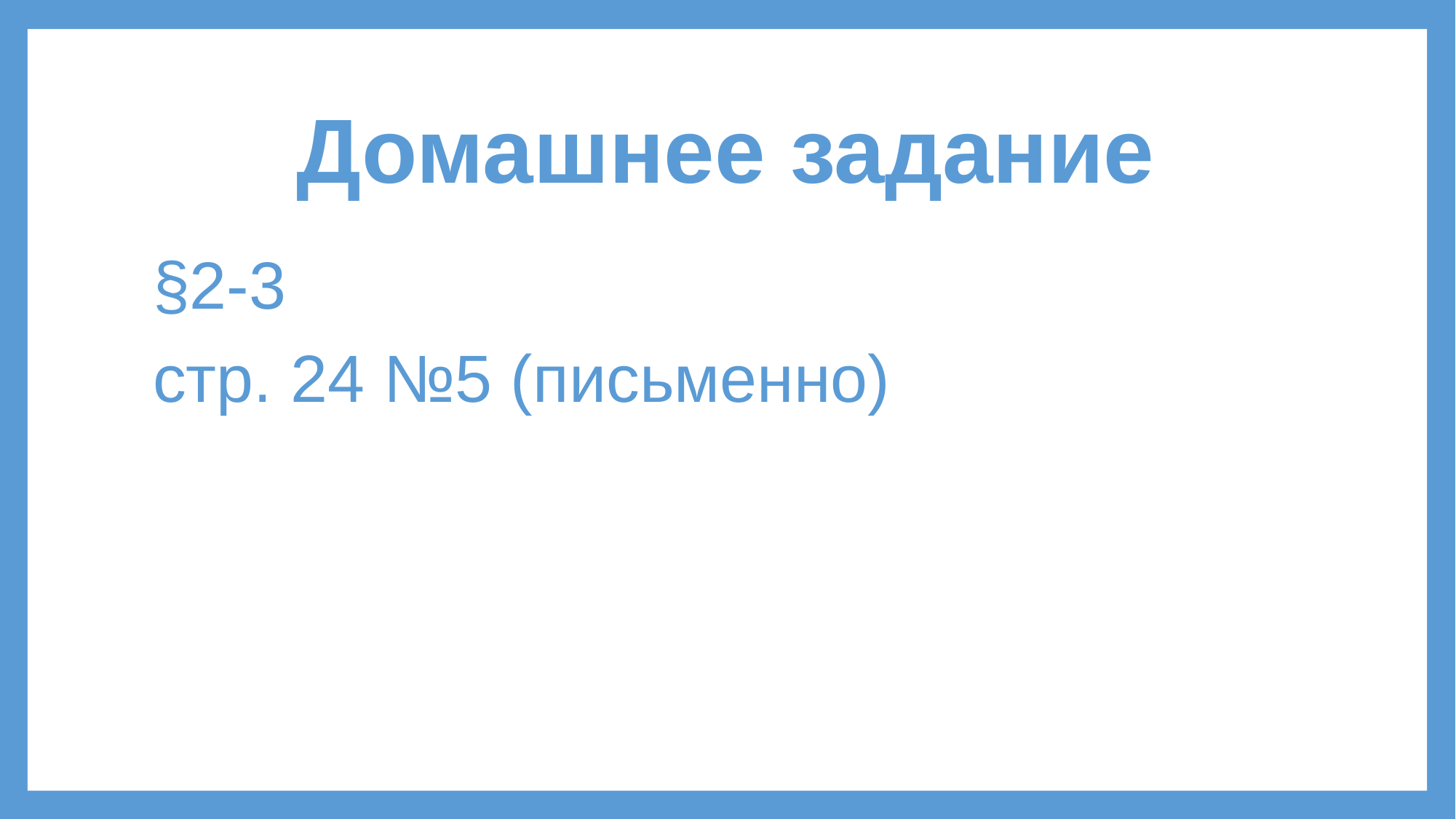

# Домашнее задание
§2-3
стр. 24 №5 (письменно)